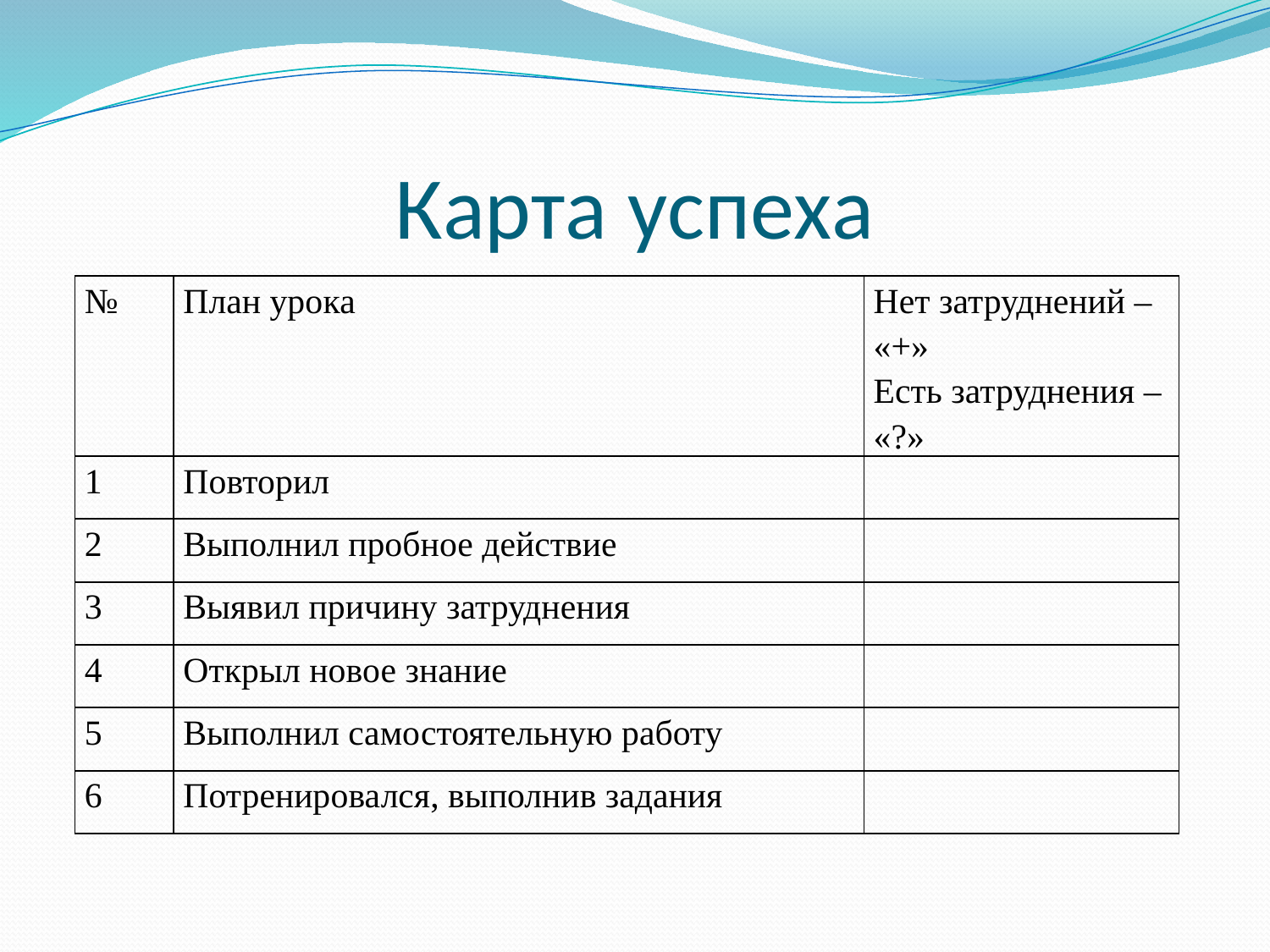

# Карта успеха
| № | План урока | Нет затруднений – «+» Есть затруднения – «?» |
| --- | --- | --- |
| 1 | Повторил |  |
| 2 | Выполнил пробное действие |  |
| 3 | Выявил причину затруднения |  |
| 4 | Открыл новое знание |  |
| 5 | Выполнил самостоятельную работу |  |
| 6 | Потренировался, выполнив задания |  |